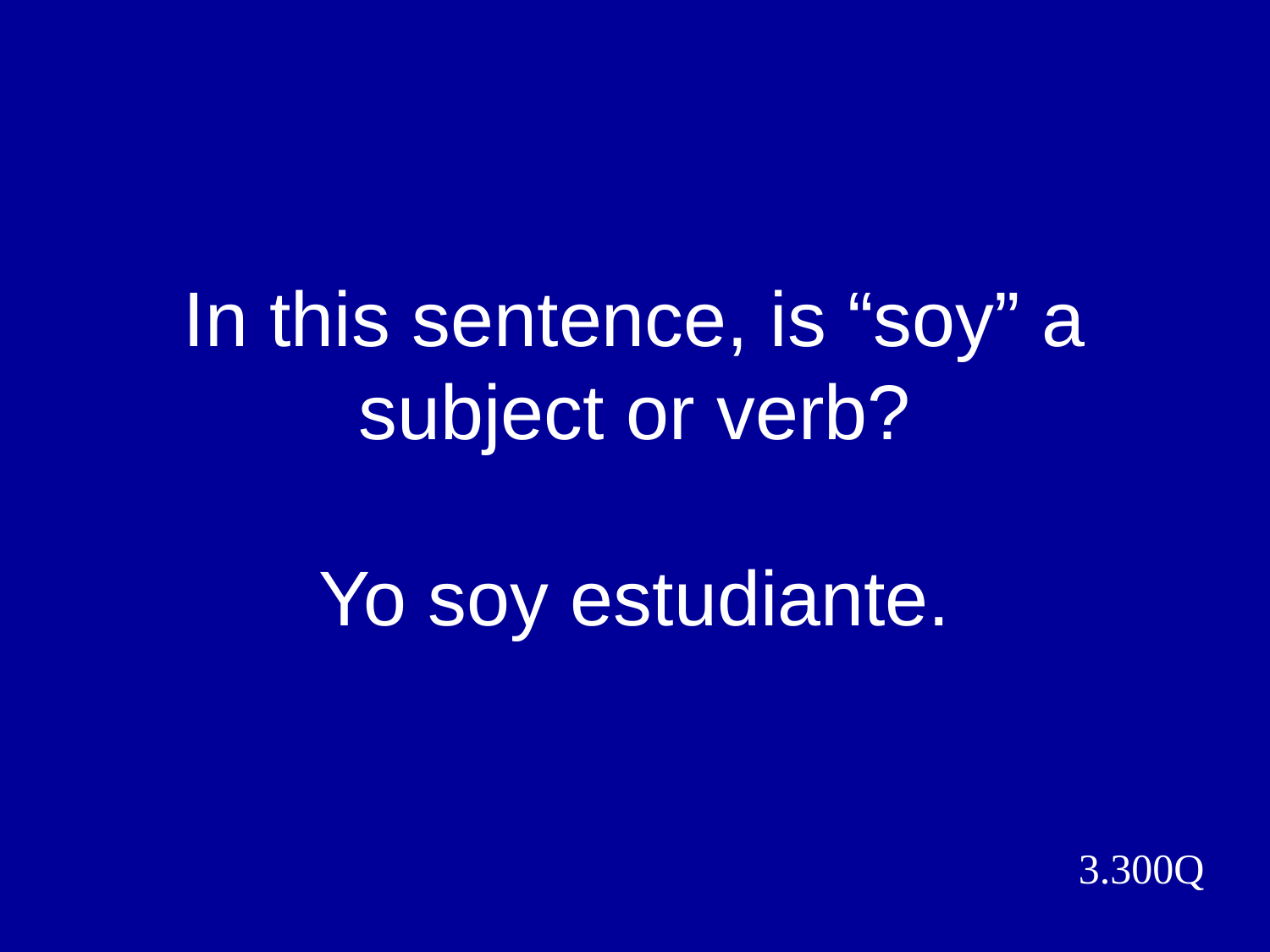

# In this sentence, is “soy” a subject or verb? Yo soy estudiante.
3.300Q